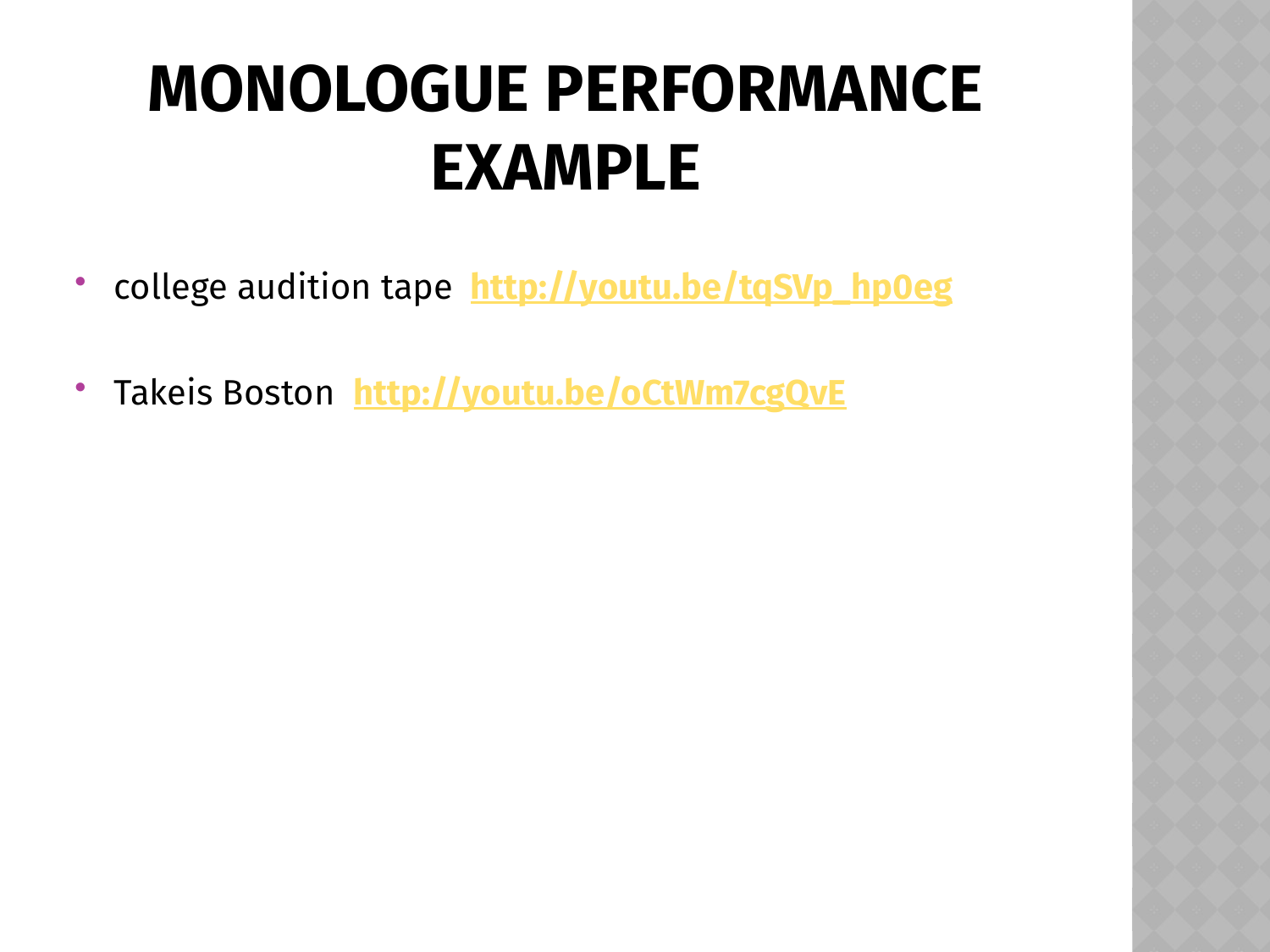

# MONOLOGUE PERFORMANCE EXAMPLE

college audition tape  http://youtu.be/tqSVp_hp0eg

Takeis Boston  http://youtu.be/oCtWm7cgQvE